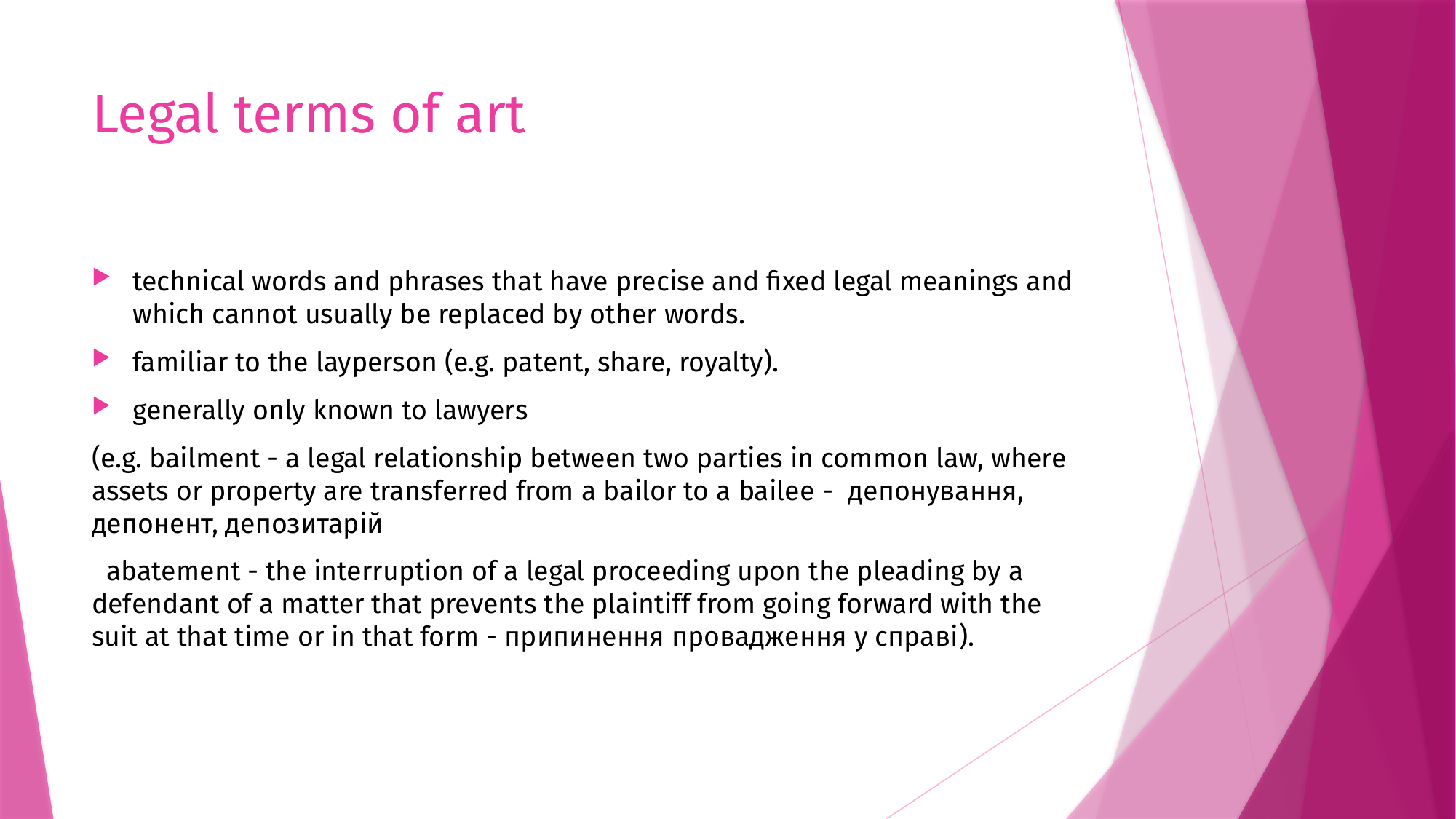

# Legal terms of art
technical words and phrases that have precise and fixed legal meanings and which cannot usually be replaced by other words.
familiar to the layperson (e.g. patent, share, royalty).
generally only known to lawyers
(e.g. bailment - a legal relationship between two parties in common law, where assets or property are transferred from a bailor to a bailee -  депонування, депонент, депозитарій
  abatement - the interruption of a legal proceeding upon the pleading by a defendant of a matter that prevents the plaintiff from going forward with the suit at that time or in that form - припинення провадження у справі).